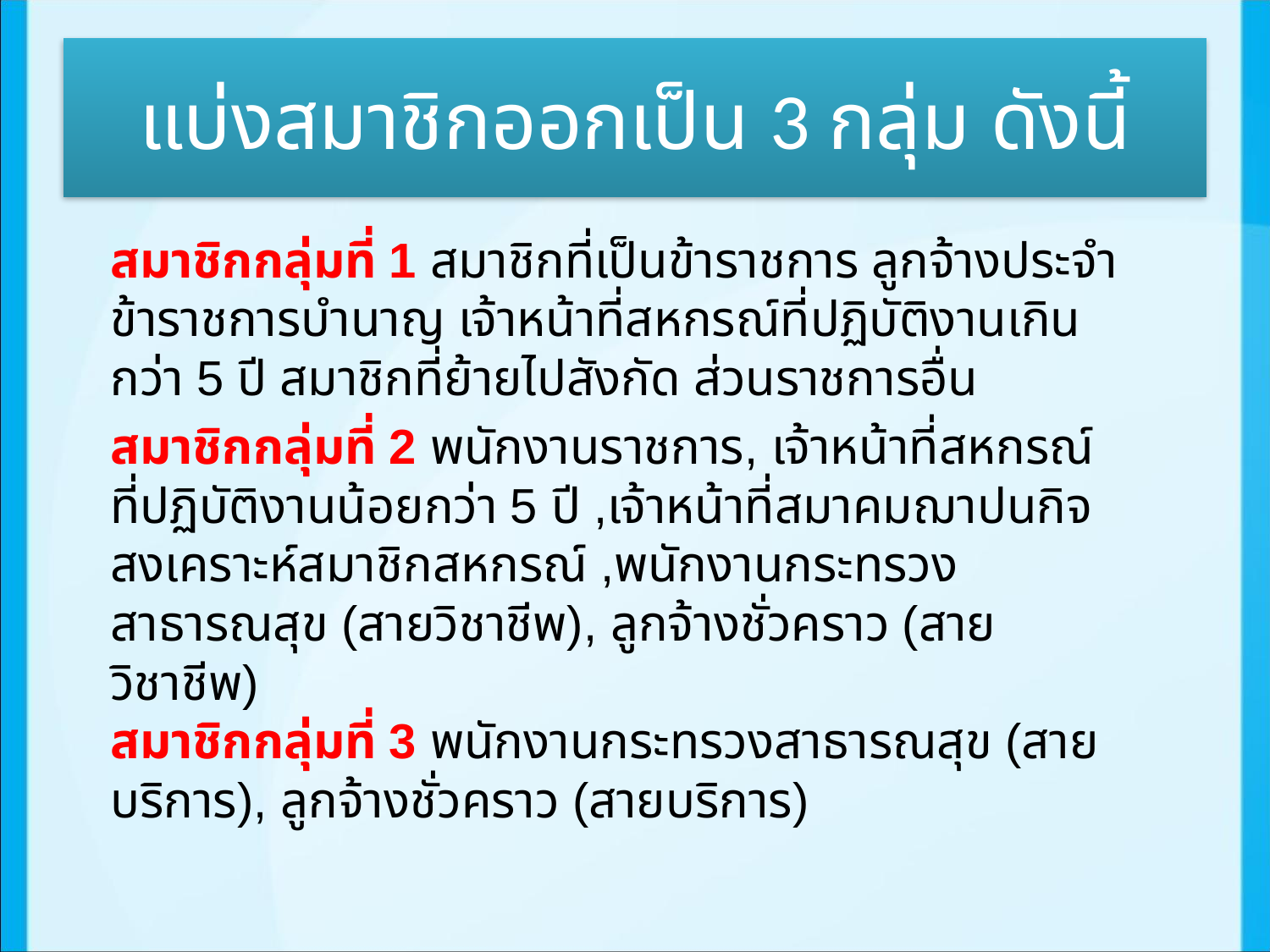

# แบ่งสมาชิกออกเป็น 3 กลุ่ม ดังนี้
สมาชิกกลุ่มที่ 1 สมาชิกที่เป็นข้าราชการ ลูกจ้างประจำ ข้าราชการบำนาญ เจ้าหน้าที่สหกรณ์ที่ปฏิบัติงานเกินกว่า 5 ปี สมาชิกที่ย้ายไปสังกัด ส่วนราชการอื่น
สมาชิกกลุ่มที่ 2 พนักงานราชการ, เจ้าหน้าที่สหกรณ์ที่ปฏิบัติงานน้อยกว่า 5 ปี ,เจ้าหน้าที่สมาคมฌาปนกิจสงเคราะห์สมาชิกสหกรณ์ ,พนักงานกระทรวงสาธารณสุข (สายวิชาชีพ), ลูกจ้างชั่วคราว (สายวิชาชีพ)
สมาชิกกลุ่มที่ 3 พนักงานกระทรวงสาธารณสุข (สายบริการ), ลูกจ้างชั่วคราว (สายบริการ)